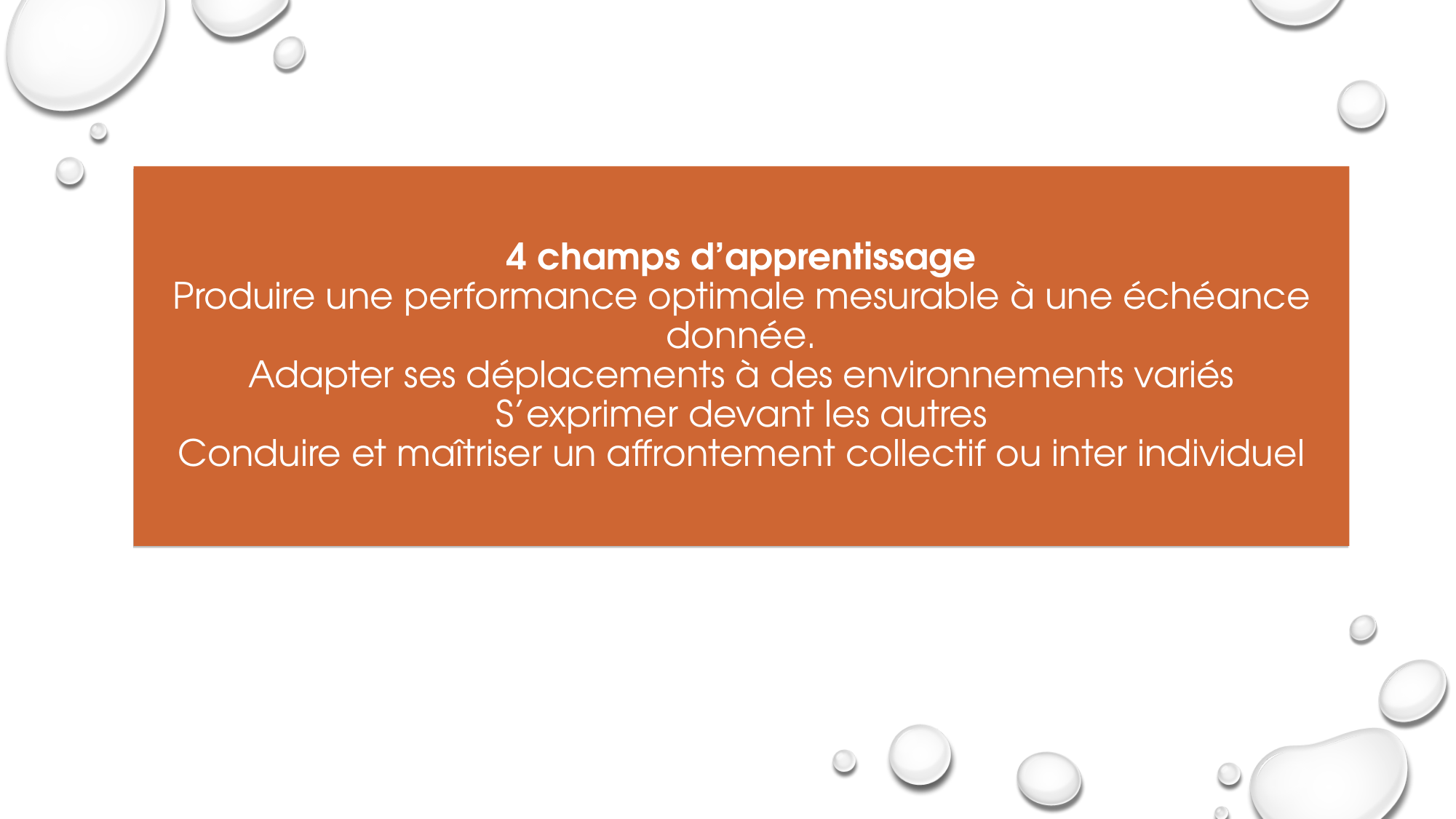

4 champs d’apprentissage
Produire une performance optimale mesurable à une échéance donnée.
Adapter ses déplacements à des environnements variés
S’exprimer devant les autres
Conduire et maîtriser un affrontement collectif ou inter individuel